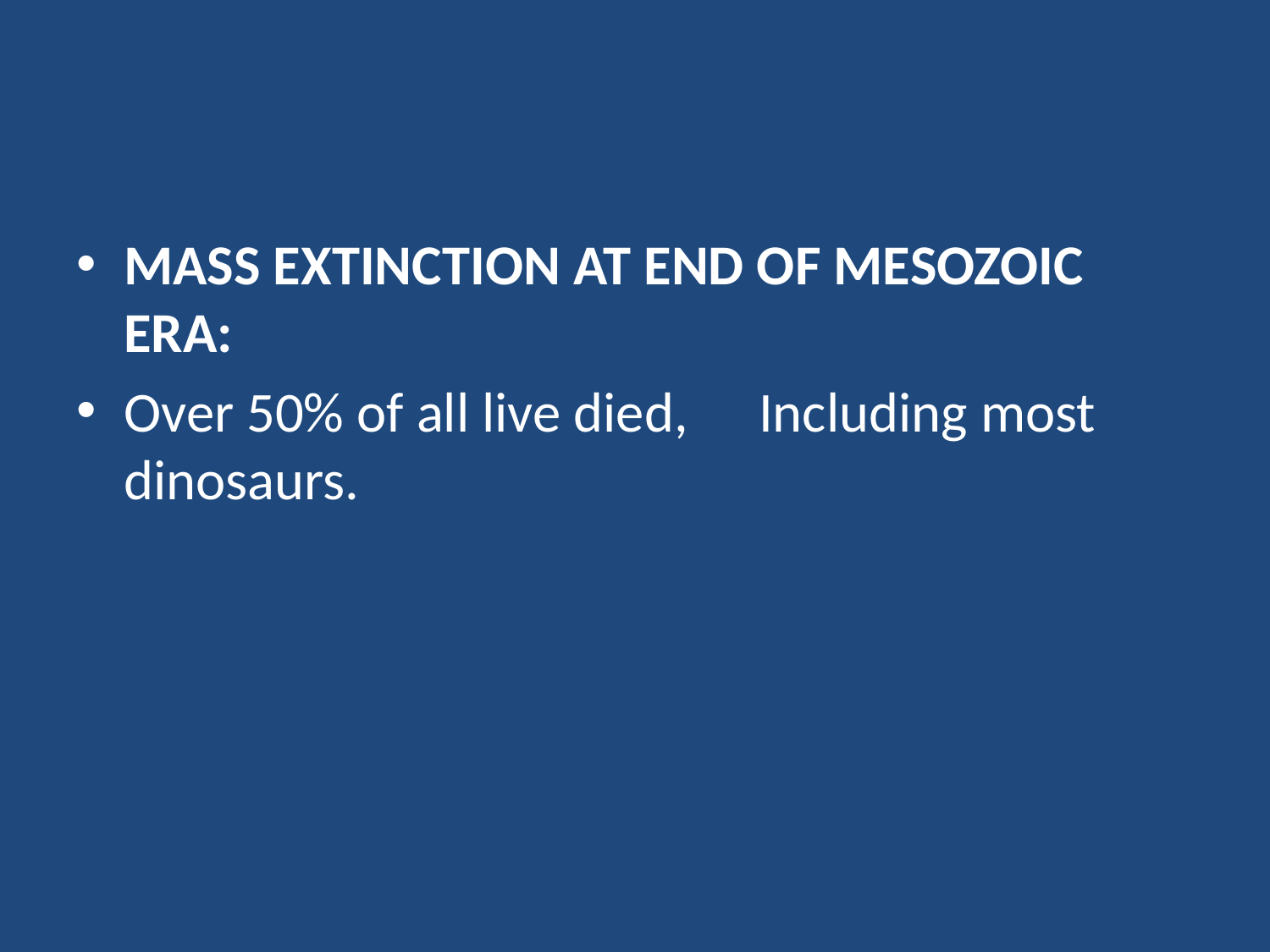

#
MASS EXTINCTION AT END OF MESOZOIC ERA:
Over 50% of all live died,	Including most dinosaurs.